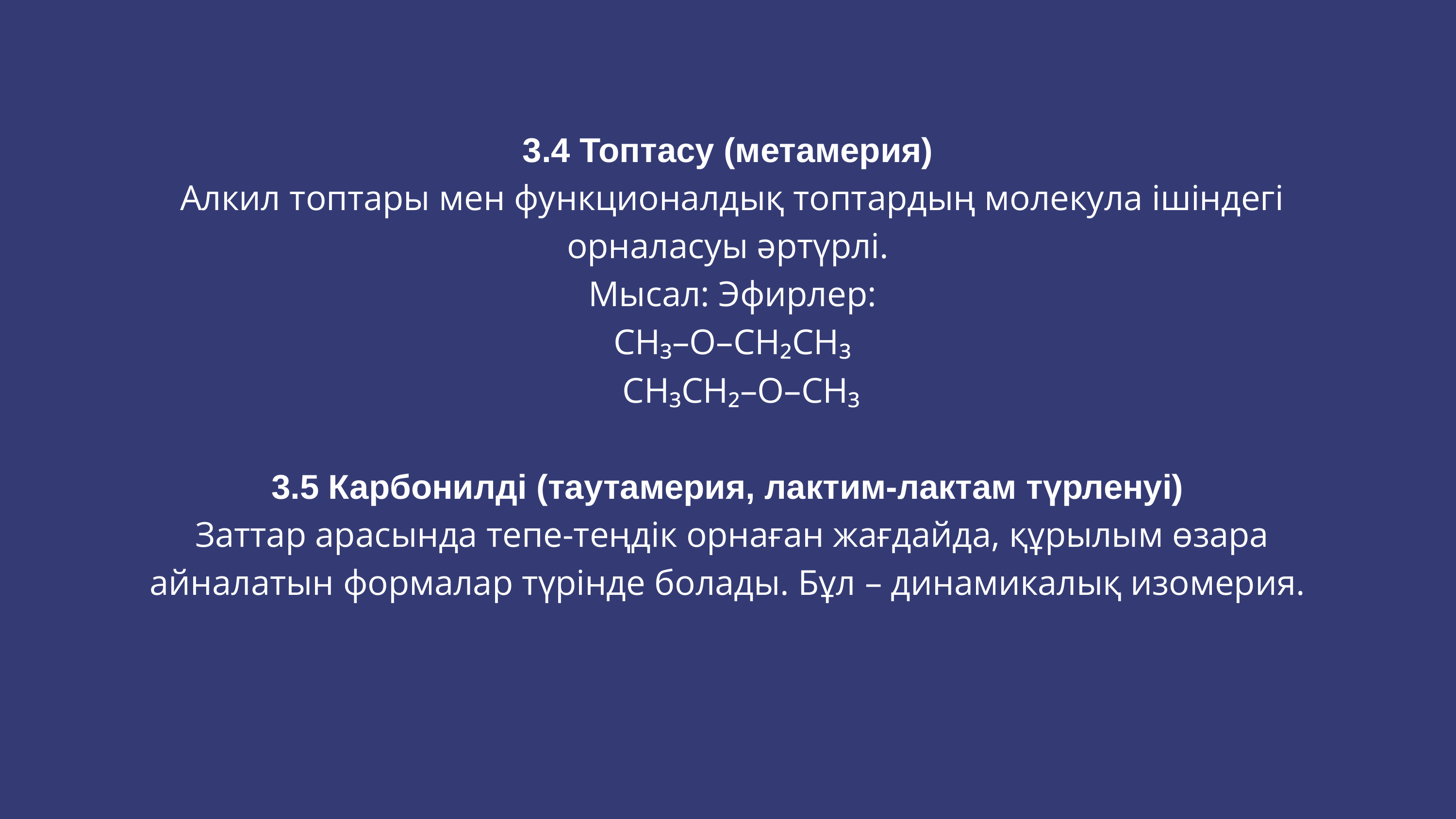

3.4 Топтасу (метамерия)
 Алкил топтары мен функционалдық топтардың молекула ішіндегі орналасуы әртүрлі.
 Мысал: Эфирлер:
 CH₃–O–CH₂CH₃
   CH₃CH₂–O–CH₃

3.5 Карбонилді (таутамерия, лактим-лактам түрленуі)
 Заттар арасында тепе-теңдік орнаған жағдайда, құрылым өзара айналатын формалар түрінде болады. Бұл – динамикалық изомерия.